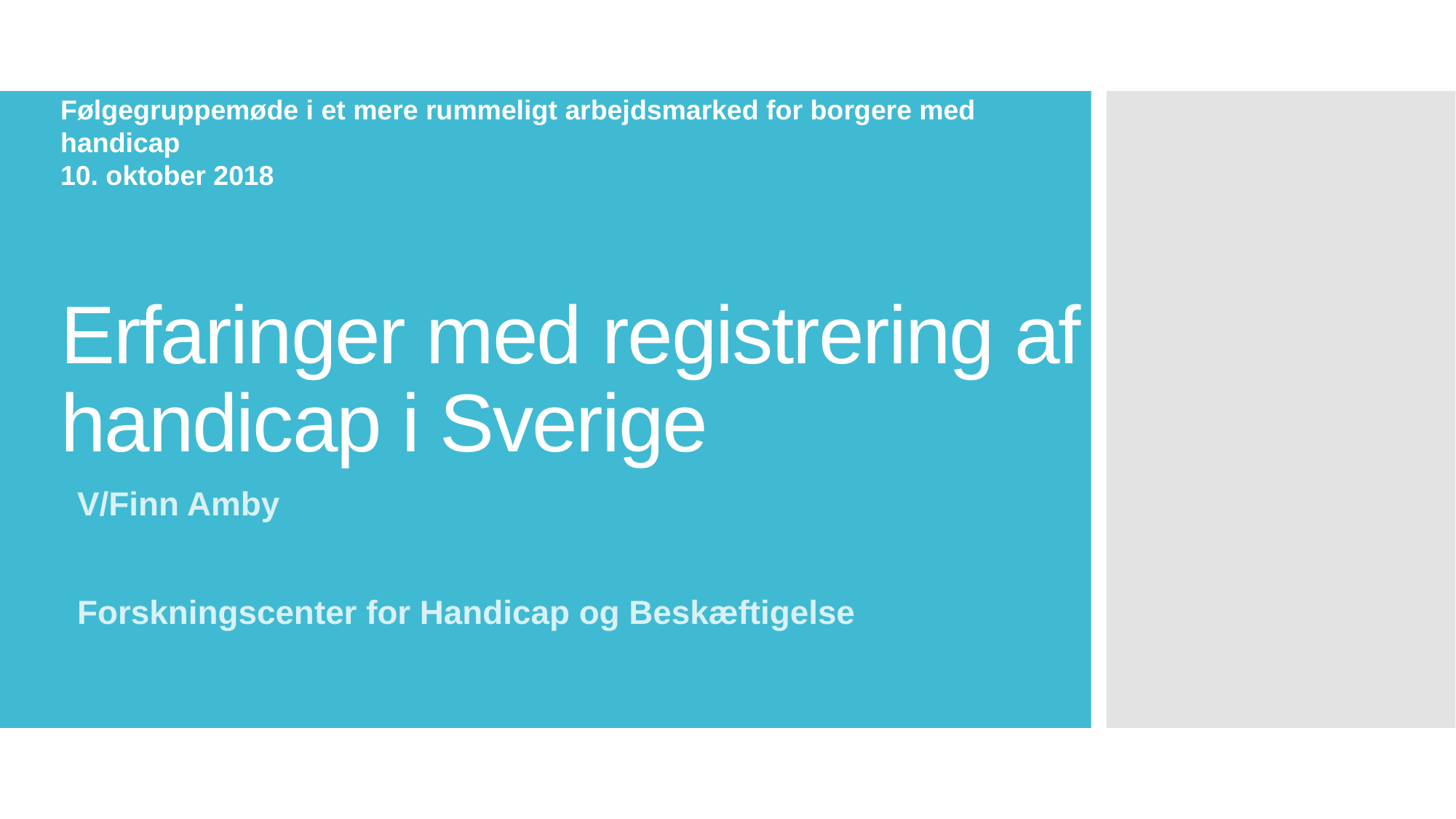

Følgegruppemøde i et mere rummeligt arbejdsmarked for borgere med handicap
10. oktober 2018
# Erfaringer med registrering af handicap i Sverige
V/Finn Amby

Forskningscenter for Handicap og Beskæftigelse